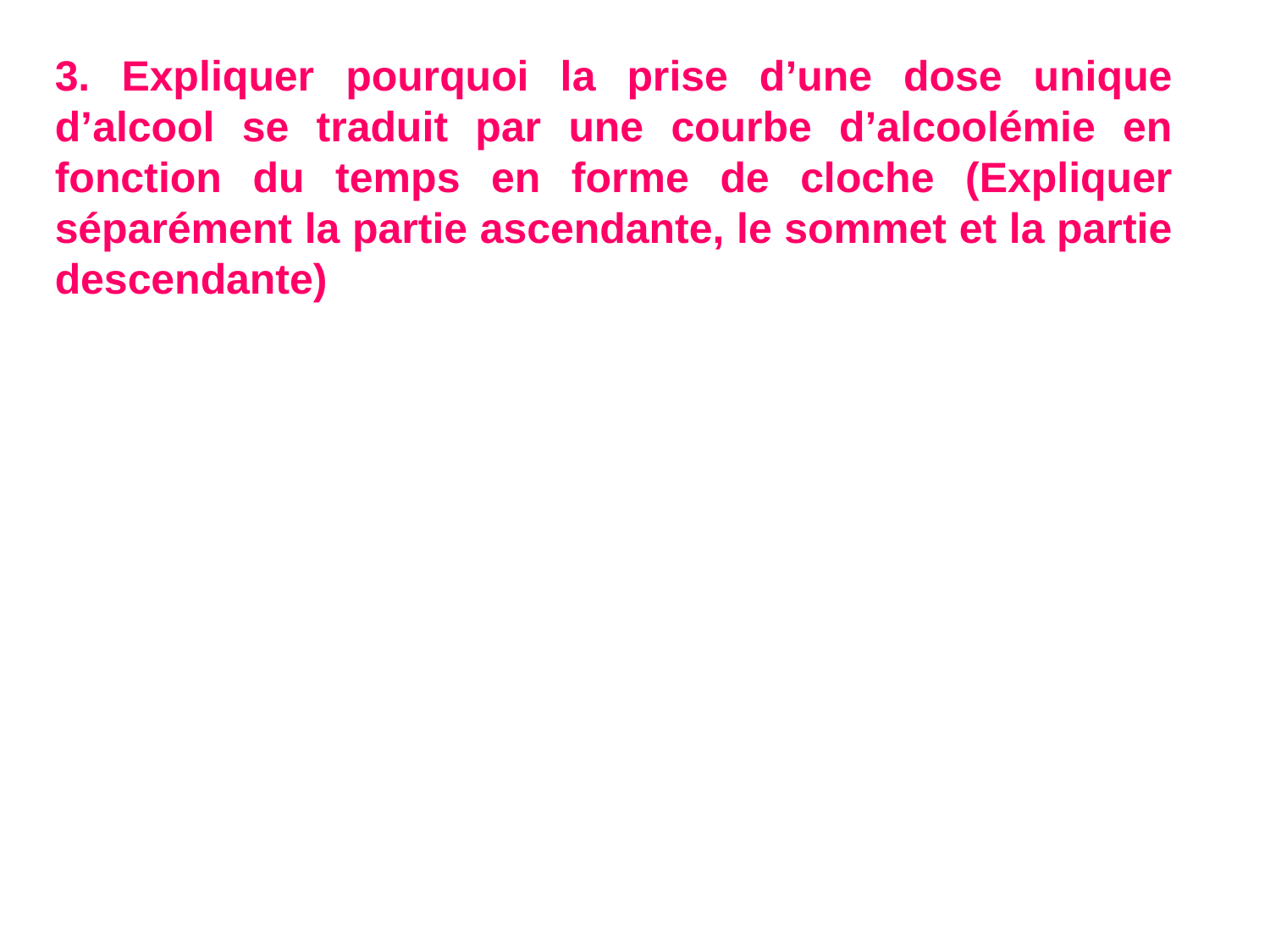

3. Expliquer pourquoi la prise d’une dose unique d’alcool se traduit par une courbe d’alcoolémie en fonction du temps en forme de cloche (Expliquer séparément la partie ascendante, le sommet et la partie descendante)